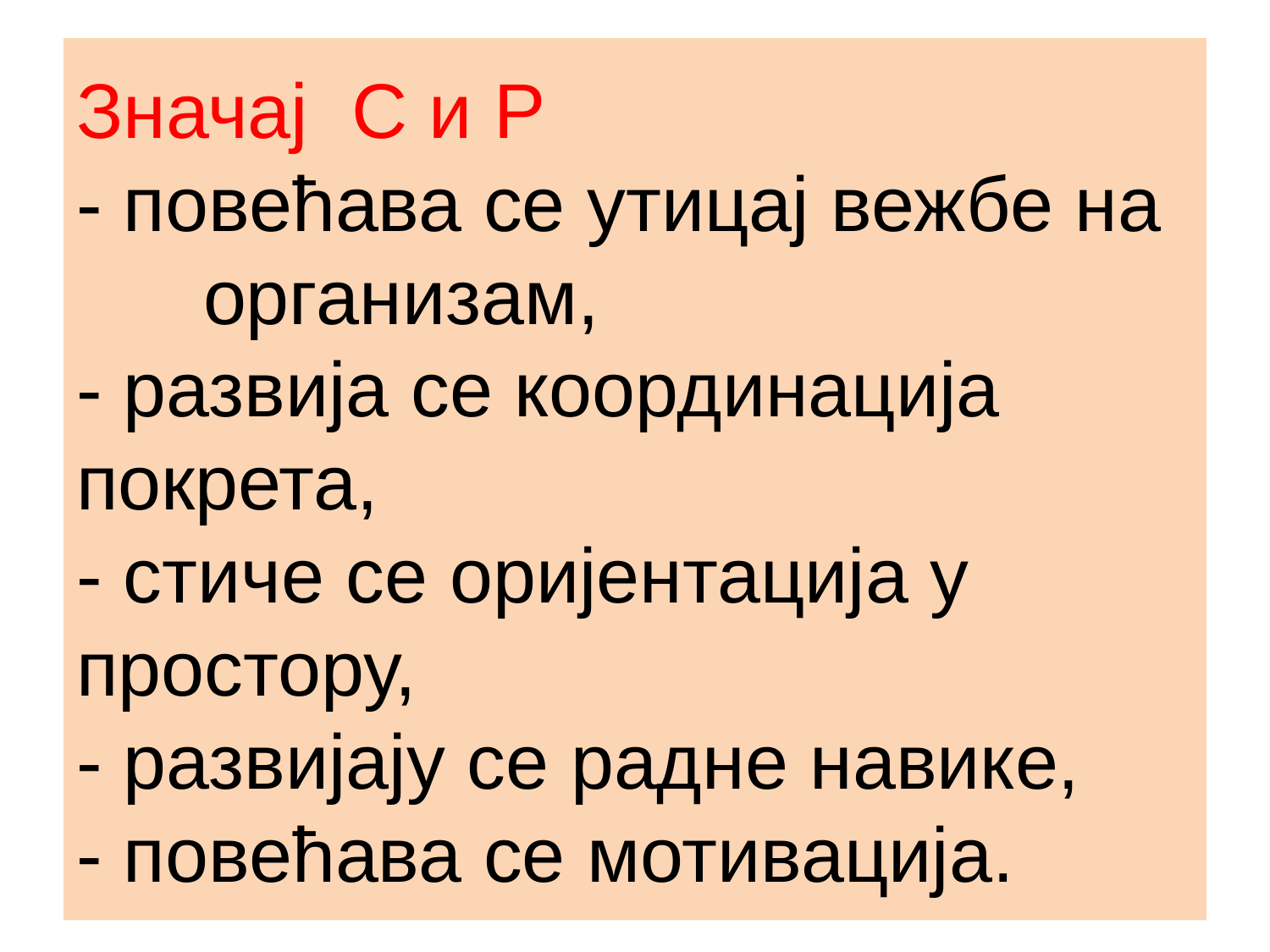

# Значај  С и Р - повећава се утицај вежбе на 	организам, - развија се координација 	покрета, - стиче се оријентација у 	простору, - развијају се радне навике, - повећава се мотивација.